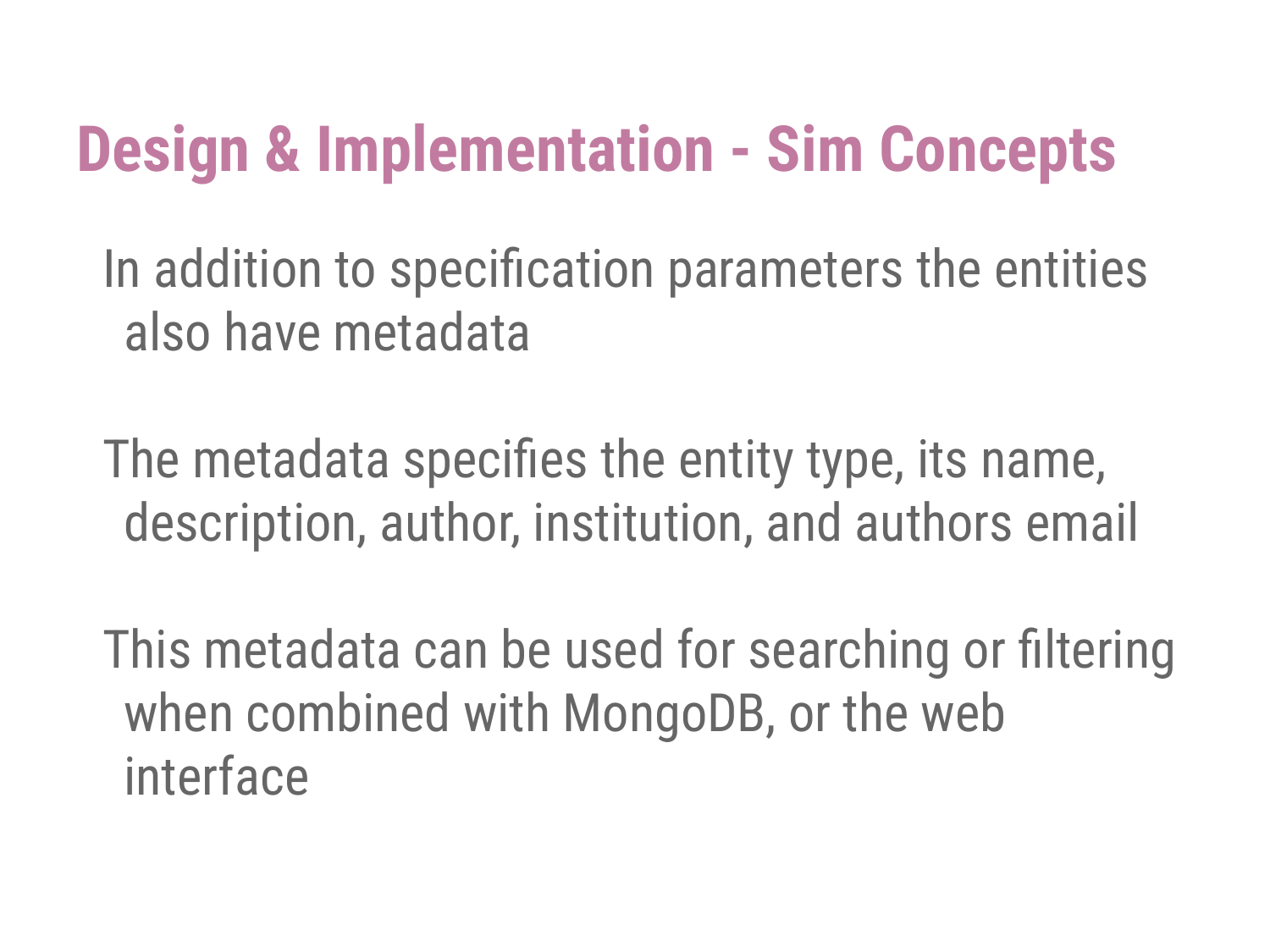

# Design & Implementation - Sim Concepts
In addition to specification parameters the entities also have metadata

The metadata specifies the entity type, its name, description, author, institution, and authors email

This metadata can be used for searching or filtering when combined with MongoDB, or the web interface